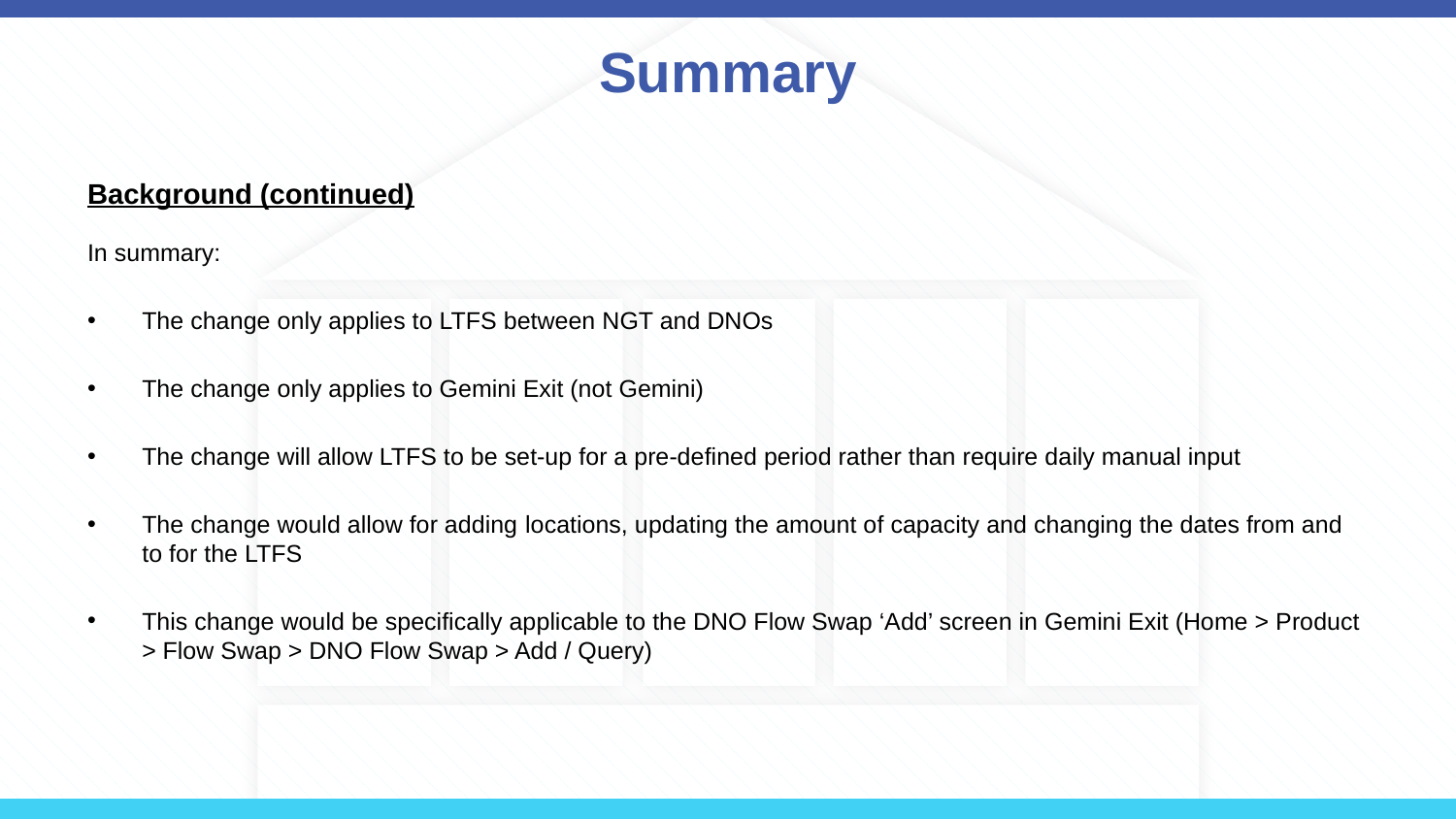

# Summary
Background (continued)

In summary:

The change only applies to LTFS between NGT and DNOs

The change only applies to Gemini Exit (not Gemini)

The change will allow LTFS to be set-up for a pre-defined period rather than require daily manual input

The change would allow for adding locations, updating the amount of capacity and changing the dates from and to for the LTFS

This change would be specifically applicable to the DNO Flow Swap ‘Add’ screen in Gemini Exit (Home > Product > Flow Swap > DNO Flow Swap > Add / Query)